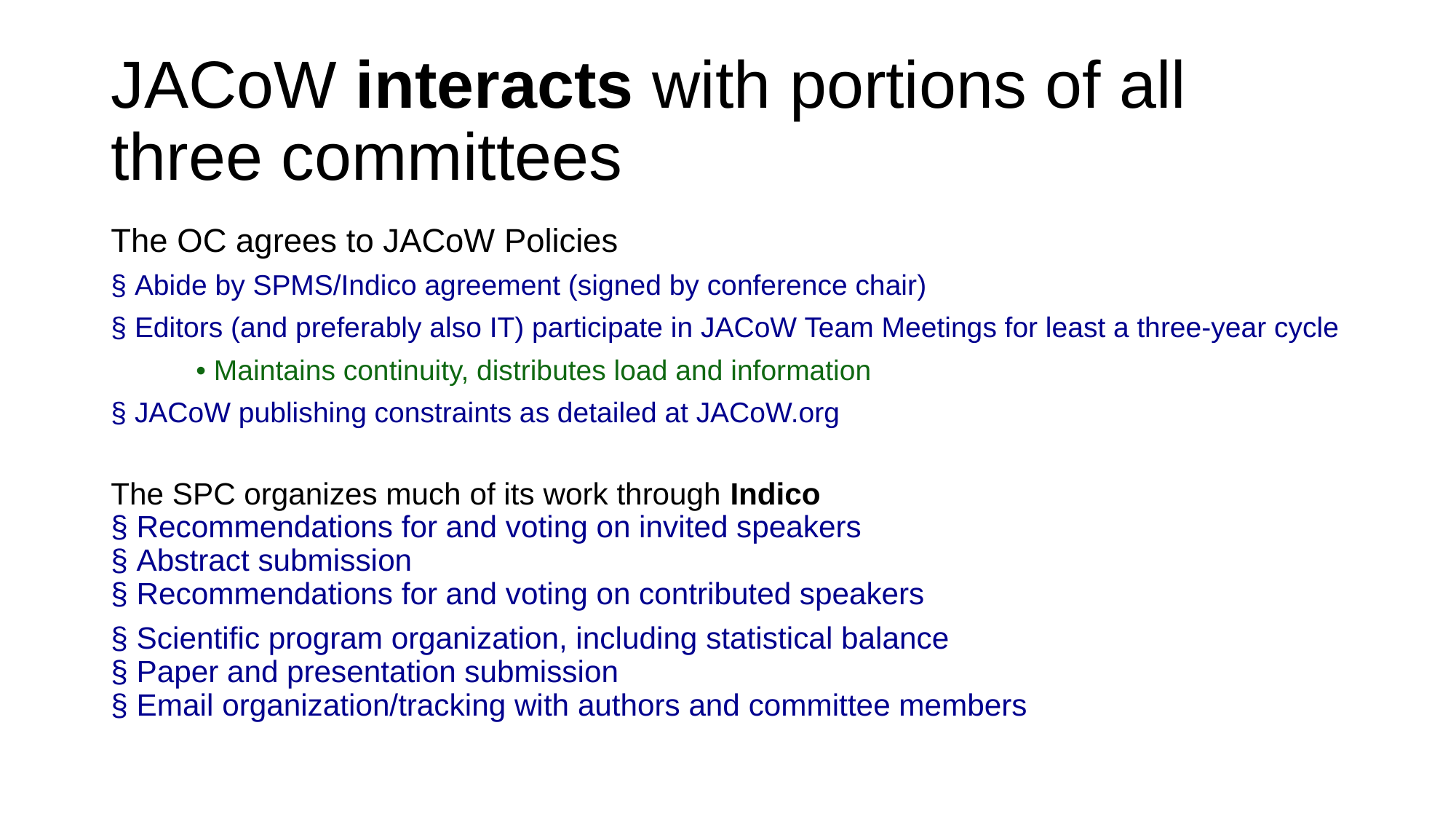

# JACoW interacts with portions of all three committees
The OC agrees to JACoW Policies
§ Abide by SPMS/Indico agreement (signed by conference chair)
§ Editors (and preferably also IT) participate in JACoW Team Meetings for least a three-year cycle
	• Maintains continuity, distributes load and information
§ JACoW publishing constraints as detailed at JACoW.org

The SPC organizes much of its work through Indico
§ Recommendations for and voting on invited speakers
§ Abstract submission
§ Recommendations for and voting on contributed speakers
§ Scientific program organization, including statistical balance
§ Paper and presentation submission
§ Email organization/tracking with authors and committee members